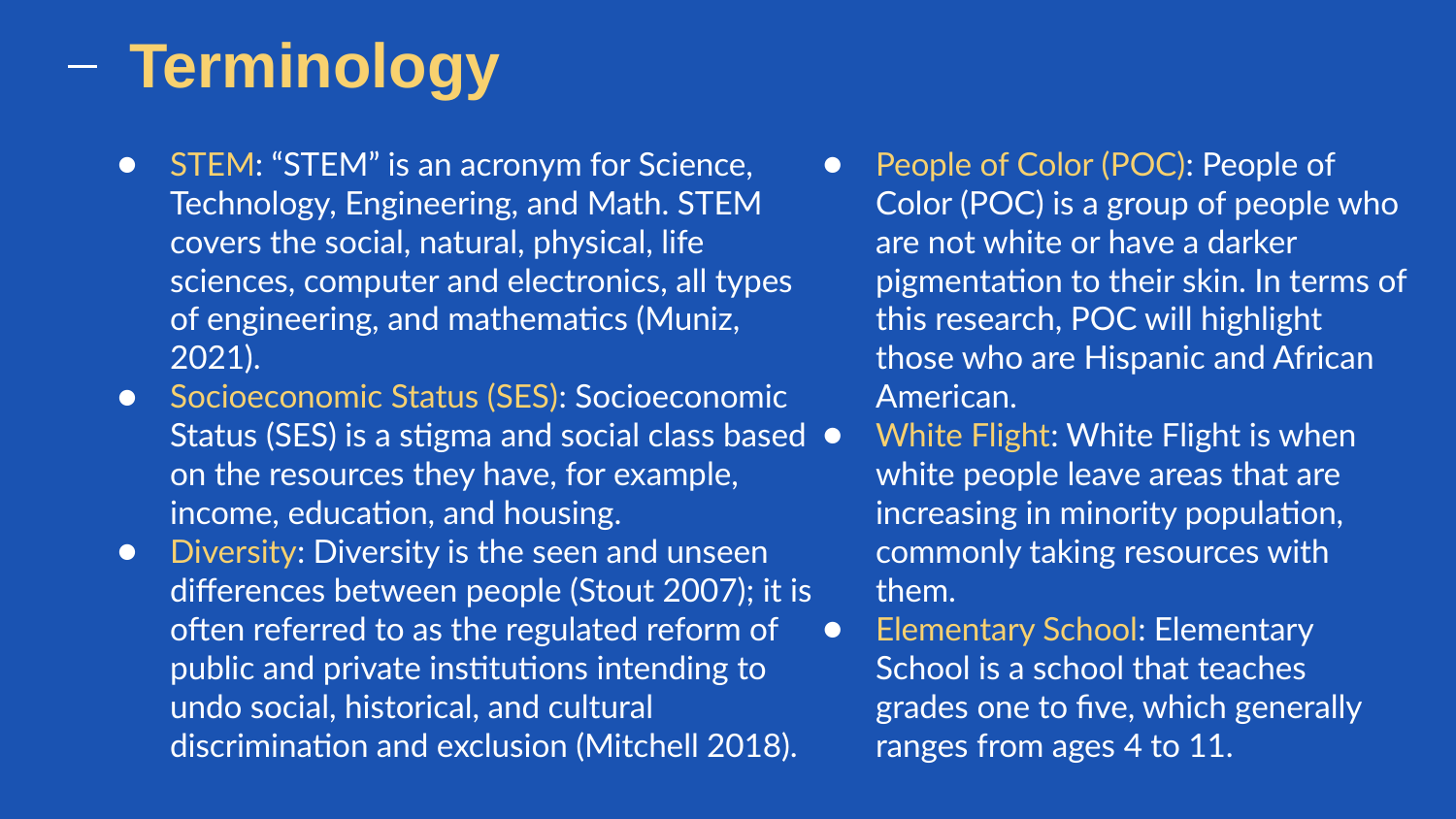

Terminology
# STEM: “STEM” is an acronym for Science, Technology, Engineering, and Math. STEM covers the social, natural, physical, life sciences, computer and electronics, all types of engineering, and mathematics (Muniz, 2021).
Socioeconomic Status (SES): Socioeconomic Status (SES) is a stigma and social class based on the resources they have, for example, income, education, and housing.
Diversity: Diversity is the seen and unseen differences between people (Stout 2007); it is often referred to as the regulated reform of public and private institutions intending to undo social, historical, and cultural discrimination and exclusion (Mitchell 2018).

People of Color (POC): People of Color (POC) is a group of people who are not white or have a darker pigmentation to their skin. In terms of this research, POC will highlight those who are Hispanic and African American.
White Flight: White Flight is when white people leave areas that are increasing in minority population, commonly taking resources with them.
Elementary School: Elementary School is a school that teaches grades one to five, which generally ranges from ages 4 to 11.